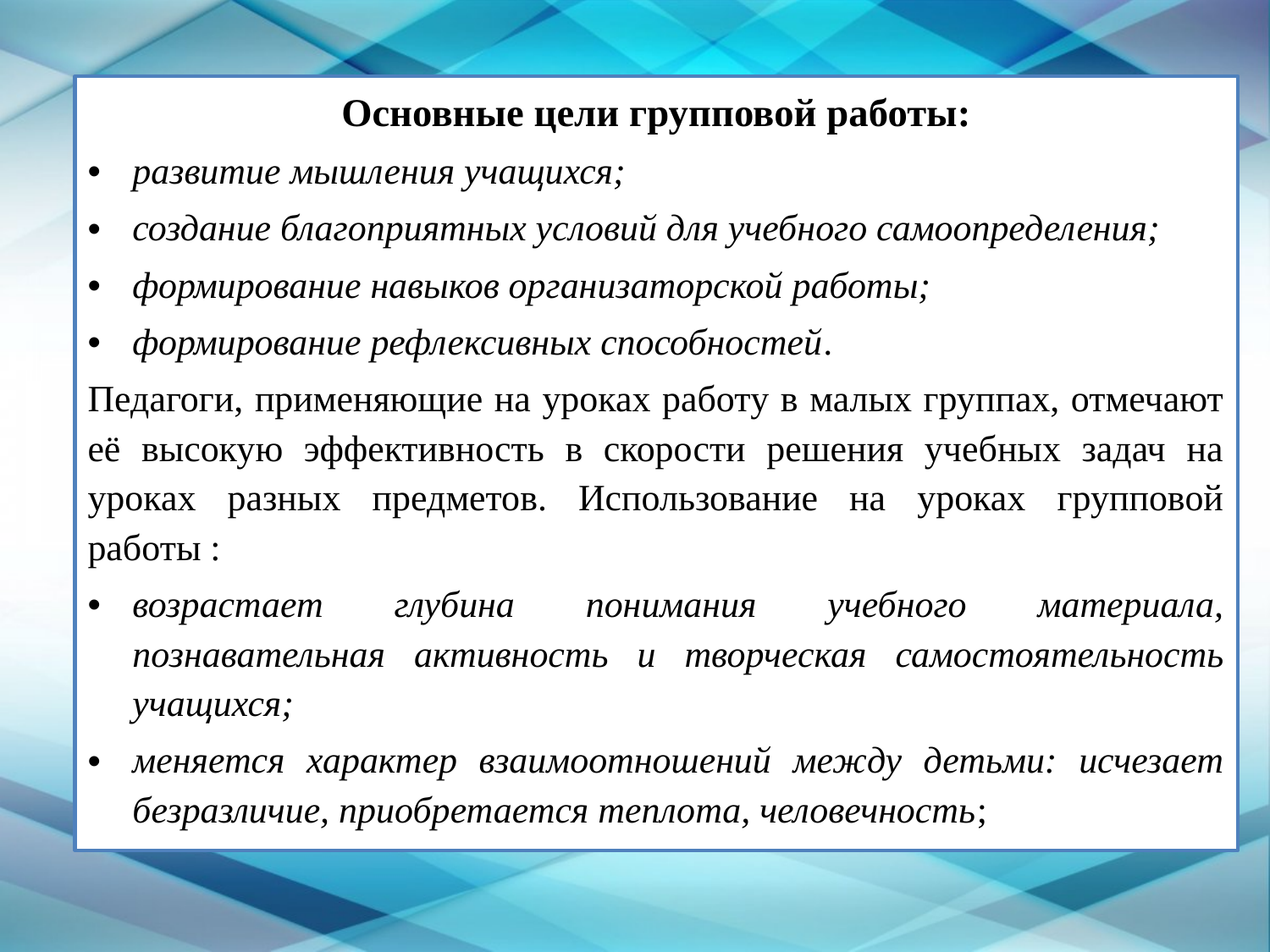

Основные цели групповой работы:
развитие мышления учащихся;
создание благоприятных условий для учебного самоопределения;
формирование навыков организаторской работы;
формирование рефлексивных способностей.
Педагоги, применяющие на уроках работу в малых группах, отмечают её высокую эффективность в скорости решения учебных задач на уроках разных предметов. Использование на уроках групповой работы :
возрастает глубина понимания учебного материала, познавательная активность и творческая самостоятельность учащихся;
меняется характер взаимоотношений между детьми: исчезает безразличие, приобретается теплота, человечность;